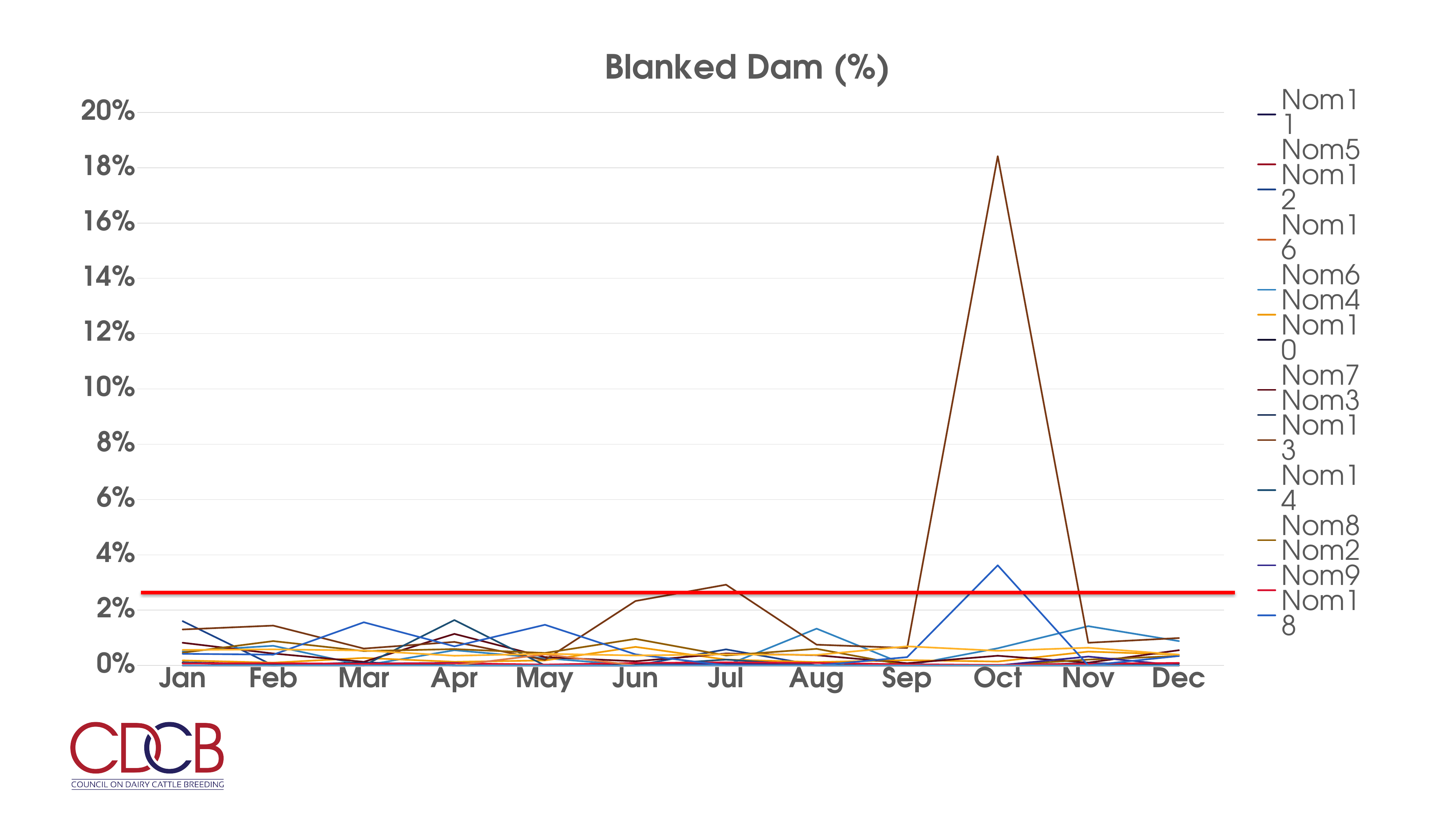

### Chart: Blanked Dam (%)

| Category | Nom11 | Nom5 | Nom12 | Nom16 | Nom6 | Nom4  | Nom10 | Nom7 | Nom3 | Nom13 | Nom14 | Nom8 | Nom2 | Nom9 | Nom18 | Nom19 | Nom1 | Nom15 |
|---|---|---|---|---|---|---|---|---|---|---|---|---|---|---|---|---|---|---|
| Jan | 0.0 | 0.0 | 0.016 | 0.0 | 0.0051 | 0.0018 | 0.0011 | 0.0082 | 0.0009 | 0.013 | 0.0011 | 0.0046 | 0.0 | 0.0007 | 0.0042 | 0.0 | 0.0 | 0.0056 |
| Feb | 0.0 | 0.0 | 0.0 | 0.0 | 0.0071 | 0.001 | 0.0004 | 0.0043 | 0.0 | 0.0144 | 0.0 | 0.0088 | 0.0 | 0.0008 | 0.0039 | 0.0 | 0.0 | 0.0058 |
| Mar | 0.0011 | 0.0 | 0.0 | 0.0 | 0.0 | 0.0027 | 0.0002 | 0.0013 | 0.001 | 0.0061 | 0.0 | 0.0052 | 0.0007 | 0.0006 | 0.0156 | 0.0 | 0.0 | 0.0054 |
| Apr | 0.0 | 0.0 | 0.0 | 0.0 | 0.0055 | 0.0013 | 0.0001 | 0.0114 | 0.0 | 0.0085 | 0.0164 | 0.0059 | 0.0009 | 0.0008 | 0.0069 | 0.0 | 0.0 | 0.0035 |
| May | 0.0 | 0.0 | 0.0 | 0.0 | 0.0026 | 0.0018 | 0.0001 | 0.003 | 0.0 | 0.002 | 0.0 | 0.0045 | 0.0 | 0.0003 | 0.0147 | 0.004 | 0.0 | 0.0042 |
| Jun | 0.0 | 0.0 | 0.0 | 0.0 | 0.0 | 0.0067 | 0.0003 | 0.0015 | 0.0 | 0.0233 | 0.0 | 0.0096 | 0.0 | 0.0009 | 0.004 | 0.0 | 0.0 | 0.0036 |
| Jul | 0.0 | 0.0 | 0.0058 | 0.0 | 0.0 | 0.0021 | 0.0008 | 0.0043 | 0.0008 | 0.0292 | 0.0021 | 0.0036 | 0.0006 | 0.0011 | 0.0 | 0.0 | 0.0 | 0.004 |
| Aug | 0.0 | 0.0 | 0.0 | 0.0 | 0.0133 | 0.0012 | 0.0001 | 0.0037 | 0.0 | 0.0075 | 0.0 | 0.006 | 0.0 | 0.0009 | 0.0 | 0.0 | 0.0 | 0.0038 |
| Sep | 0.0 | 0.0 | 0.0 | 0.0 | 0.0 | 0.0019 | 0.0002 | 0.0008 | 0.0 | 0.0063 | 0.0 | 0.0 | 0.0 | 0.0004 | 0.003 | 0.0 | 0.0 | 0.0069 |
| Oct | 0.0 | 0.0 | 0.0 | 0.0 | 0.0062 | 0.0014 | 0.0002 | 0.0035 | 0.0 | 0.1842 | 0.0 | 0.0 | 0.0 | 0.0002 | 0.0362 | 0.0 | 0.0 | 0.0053 |
| Nov | 0.0 | 0.0 | 0.0 | 0.0 | 0.0142 | 0.005 | 0.0003 | 0.001 | 0.0008 | 0.0082 | 0.0 | 0.0021 | 0.0032 | 0.0006 | 0.0 | 0.0 | 0.0 | 0.0064 |
| Dec | 0.0 | 0.0 | 0.0 | 0.0 | 0.0088 | 0.0039 | 0.0001 | 0.0055 | 0.0007 | 0.0099 | 0.0 | 0.0034 | 0.0 | 0.0009 | 0.0034 | 0.0 | 0.0 | 0.0039 |